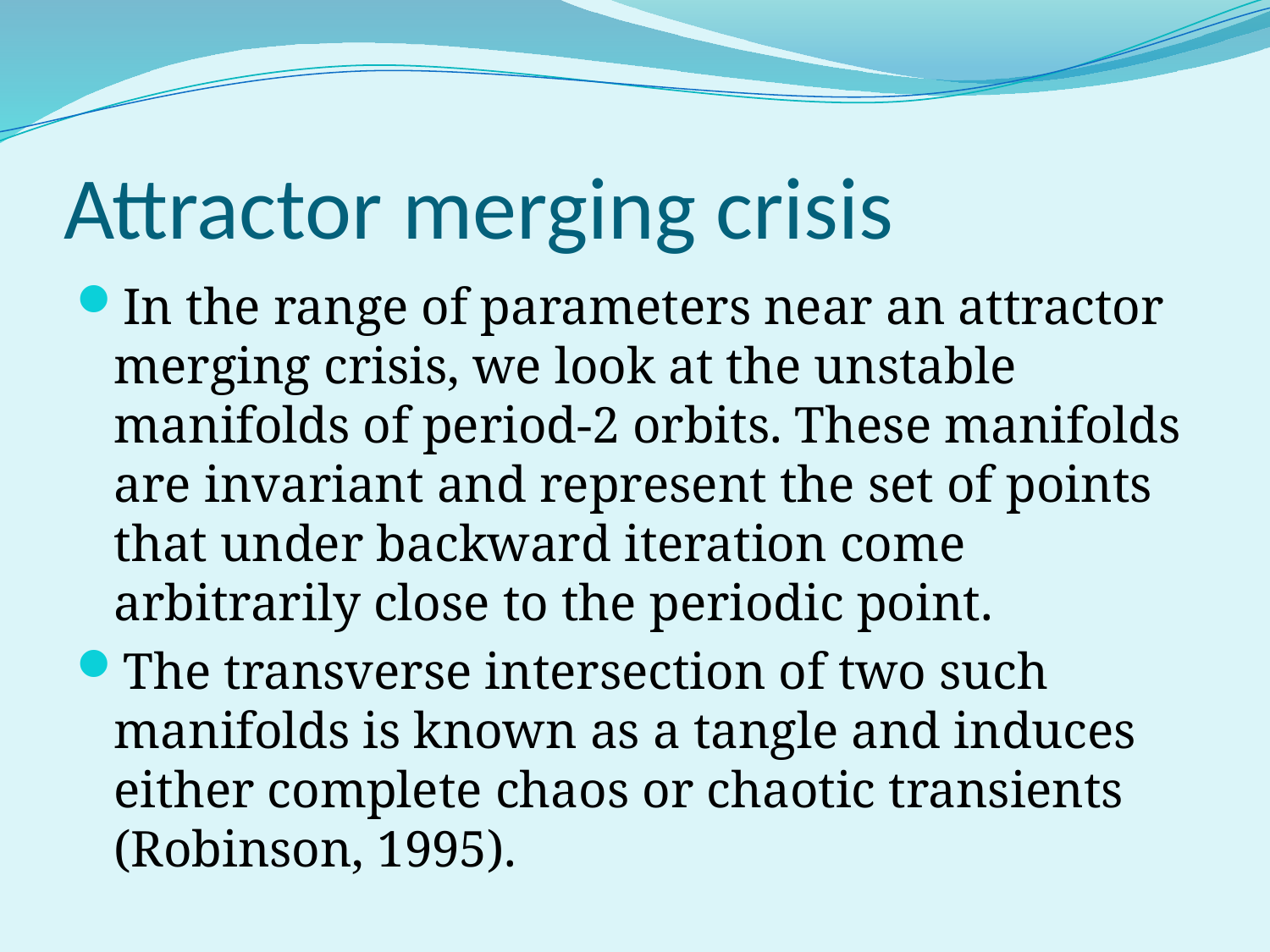

# Attractor merging crisis
In the range of parameters near an attractor merging crisis, we look at the unstable manifolds of period-2 orbits. These manifolds are invariant and represent the set of points that under backward iteration come arbitrarily close to the periodic point.
The transverse intersection of two such manifolds is known as a tangle and induces either complete chaos or chaotic transients (Robinson, 1995).